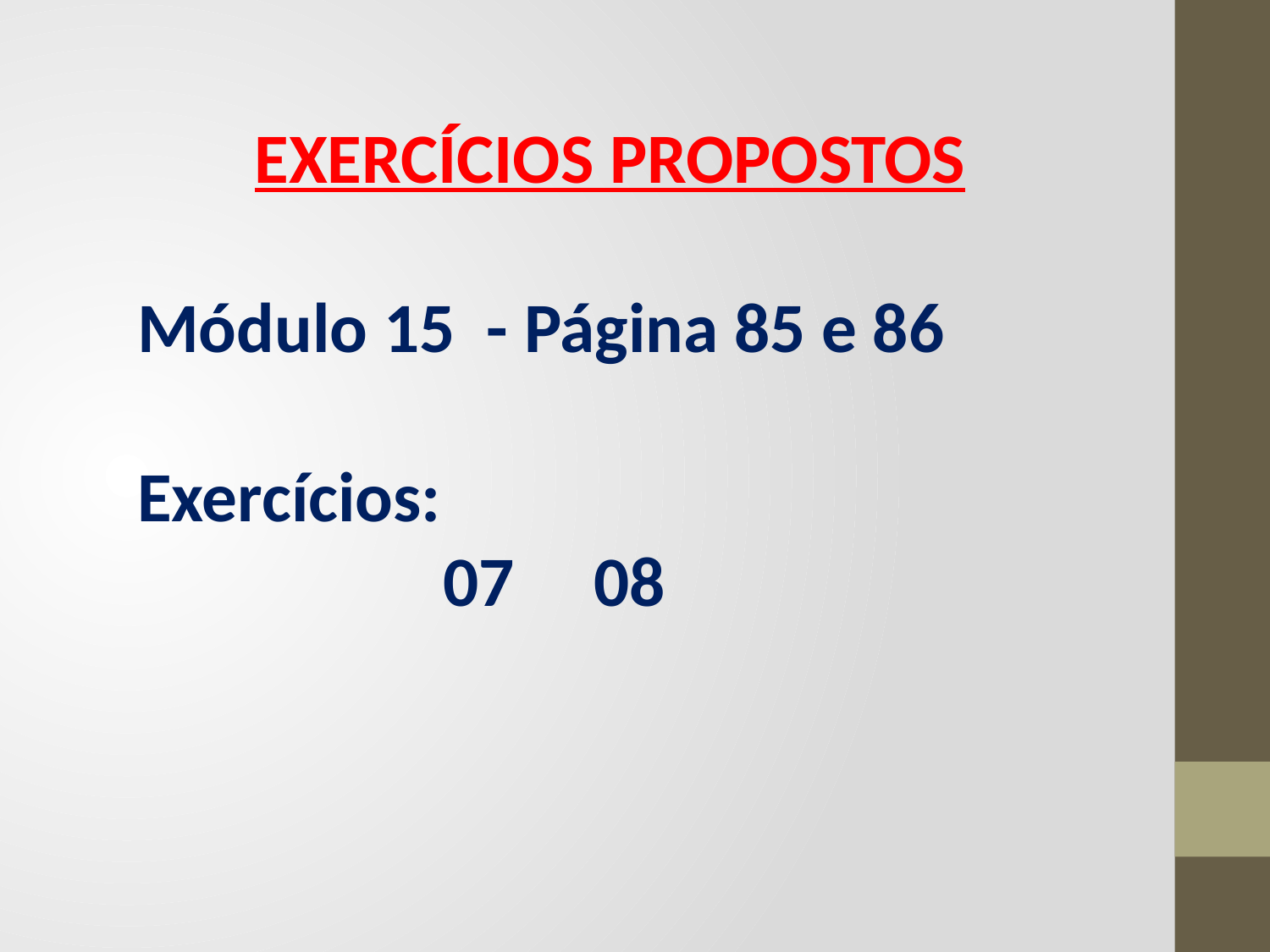

EXERCÍCIOS PROPOSTOS

Módulo 15  - Página 85 e 86

Exercícios:
07     08